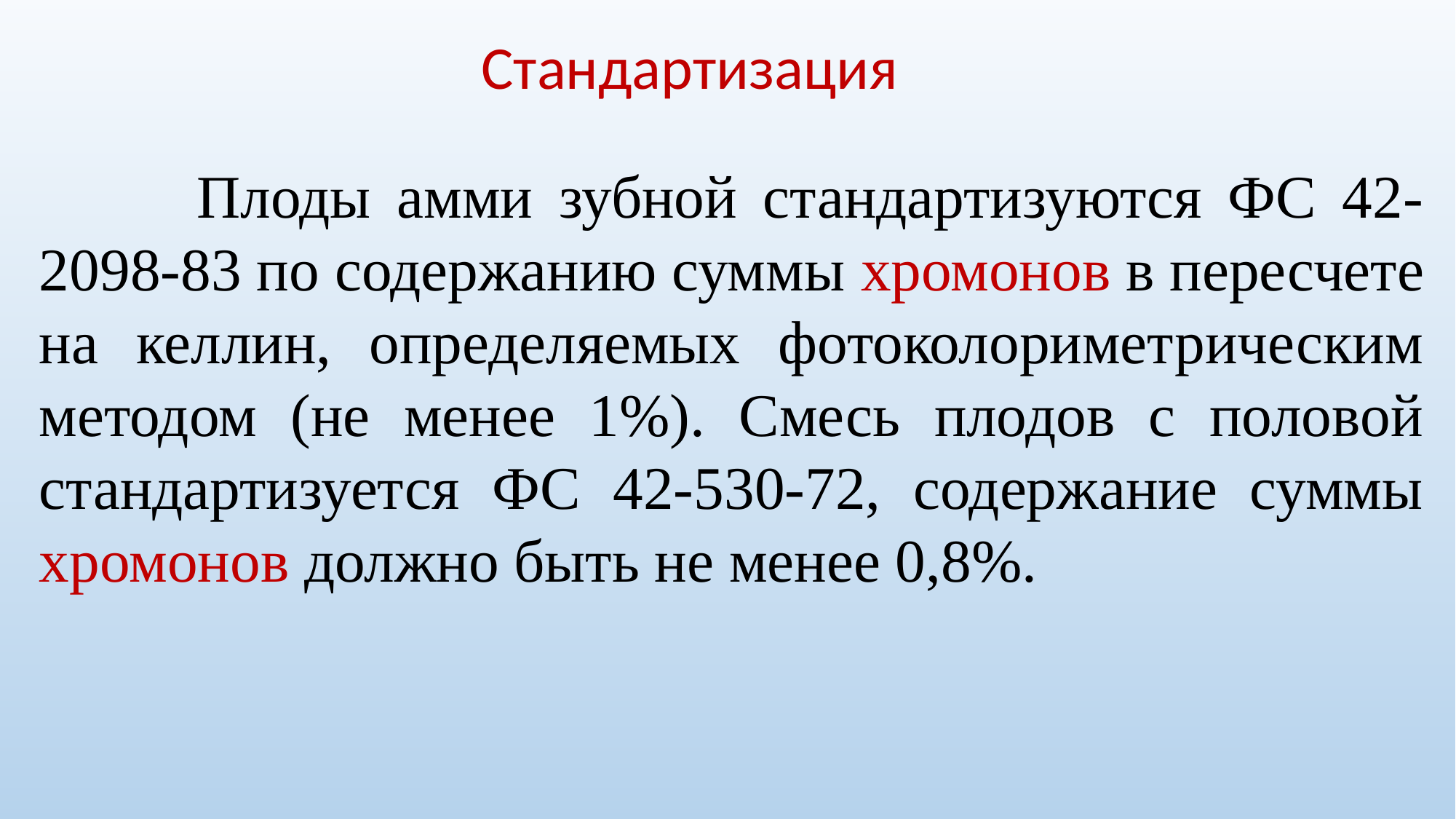

Стандартизация
      Плоды амми зубной стандартизуются ФС 42-2098-83 по содержанию суммы хромонов в пересчете на келлин, определяемых фотоколориметрическим методом (не менее 1%). Смесь плодов с половой стандартизуется ФС 42-530-72, содержание суммы хромонов должно быть не менее 0,8%.